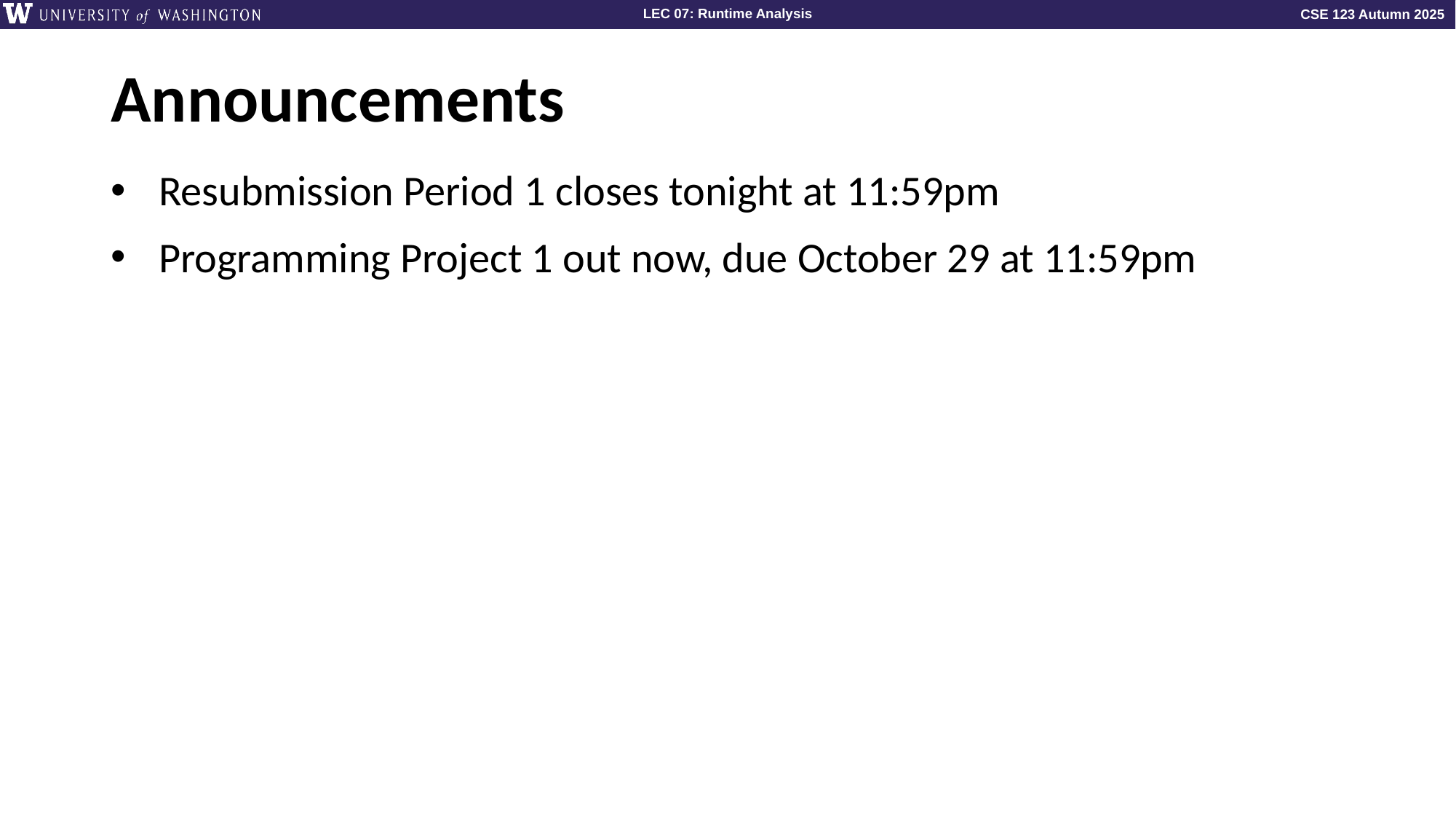

# Announcements
Resubmission Period 1 closes tonight at 11:59pm
Programming Project 1 out now, due October 29 at 11:59pm